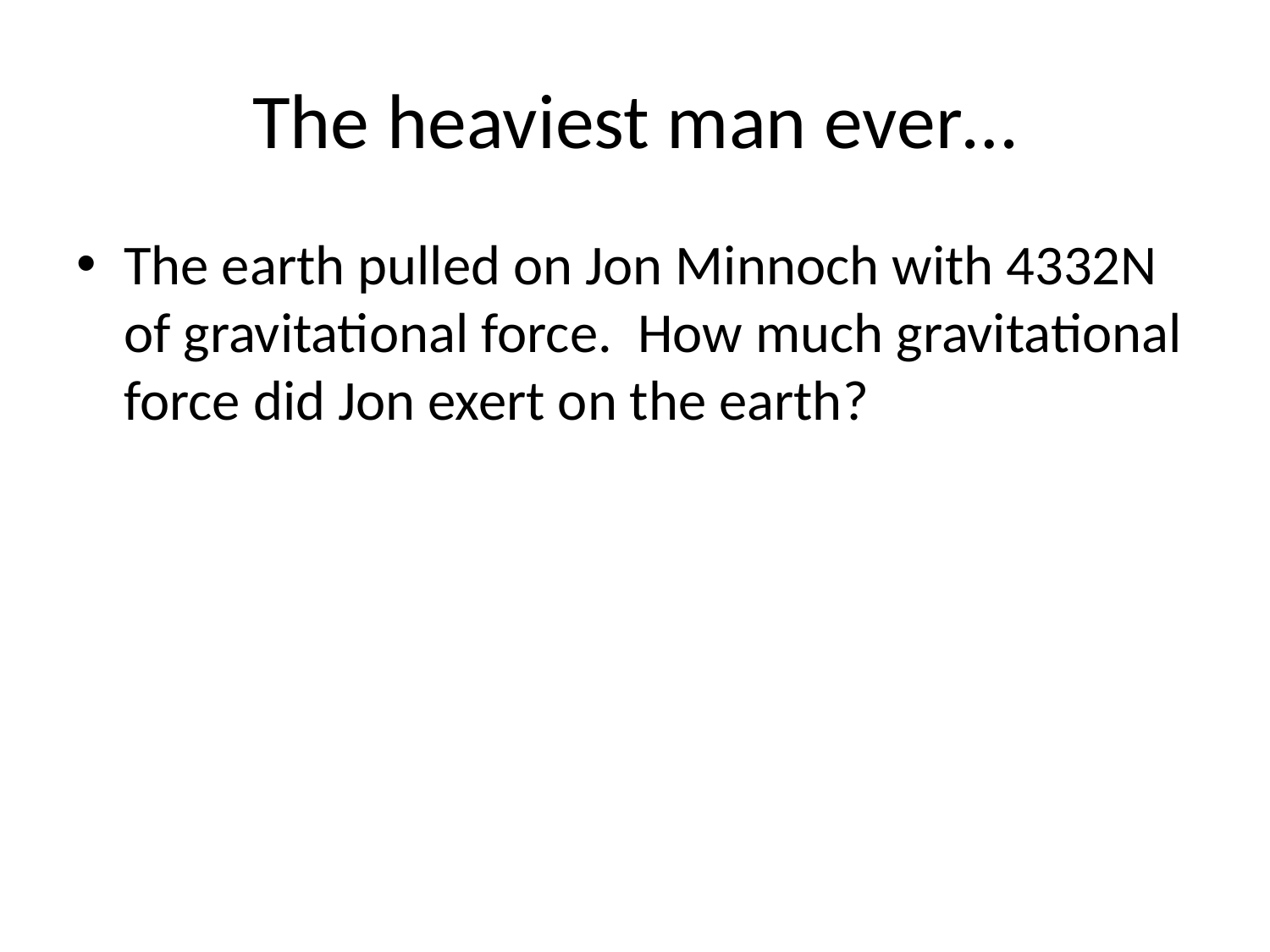

# The heaviest man ever…
The earth pulled on Jon Minnoch with 4332N of gravitational force.  How much gravitational force did Jon exert on the earth?